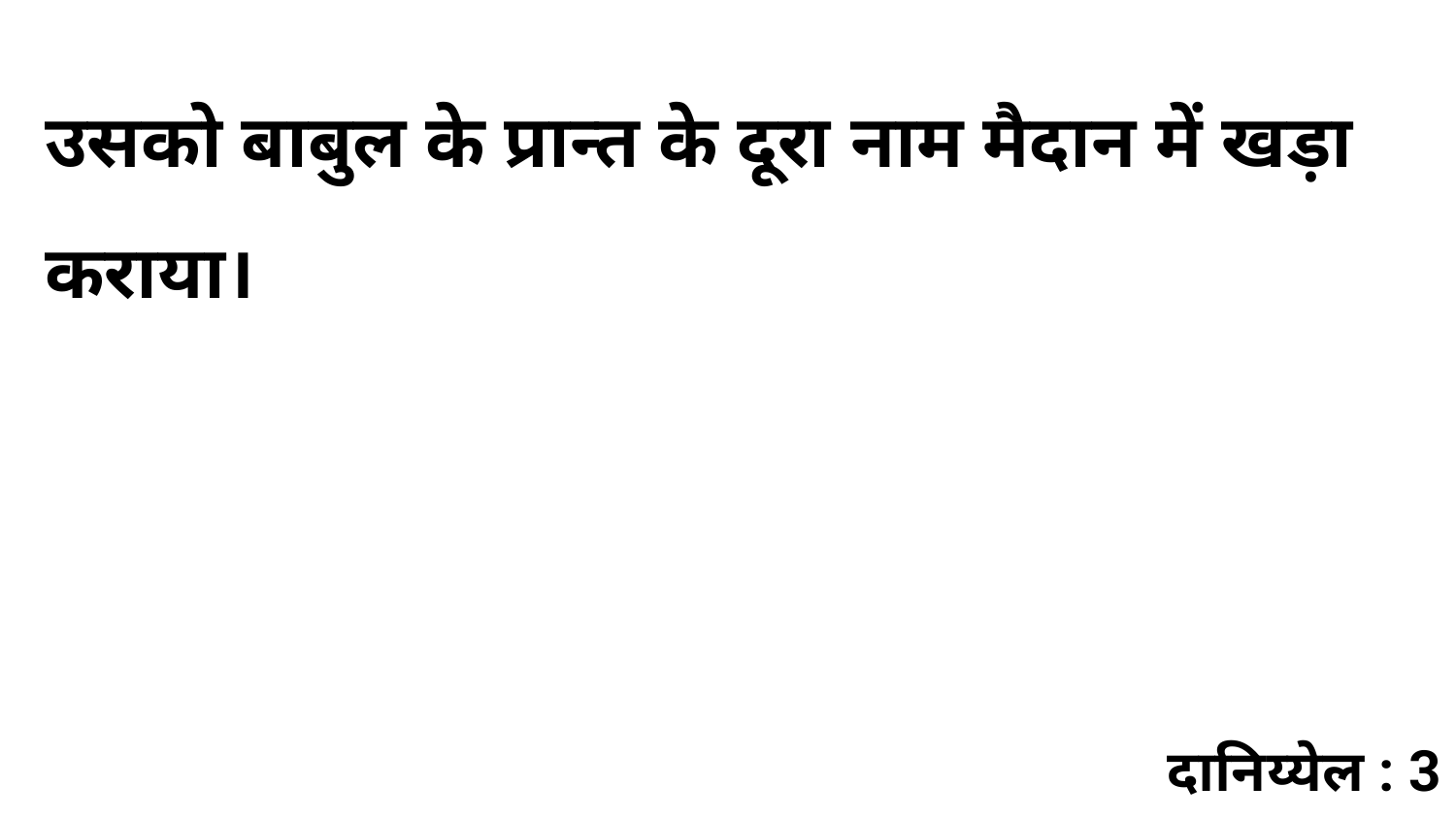

उसको बाबुल के प्रान्त के दूरा नाम मैदान में खड़ा कराया।
दानिय्येल : 3